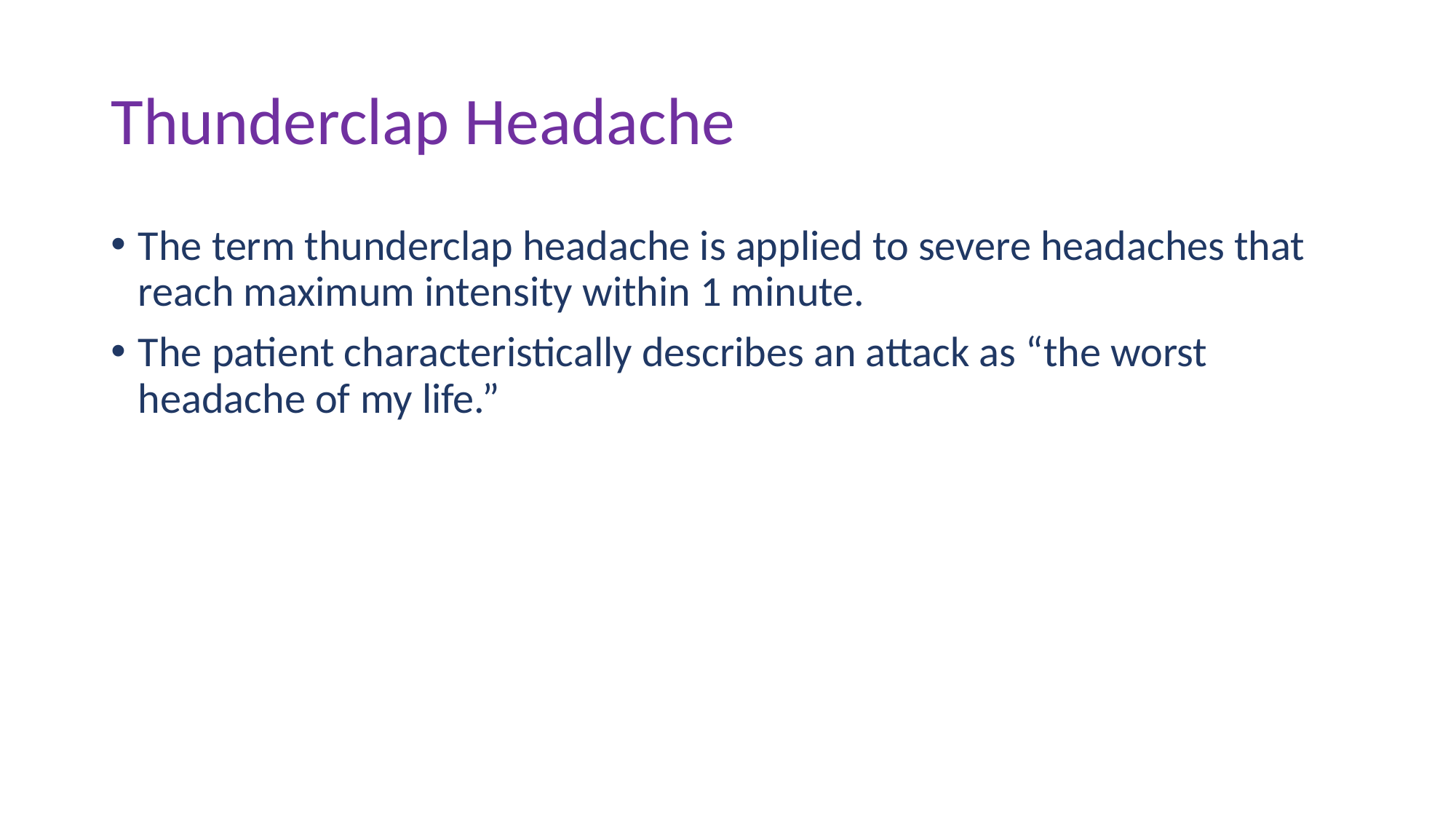

# Thunderclap Headache
The term thunderclap headache is applied to severe headaches that reach maximum intensity within 1 minute.
The patient characteristically describes an attack as “the worst headache of my life.”